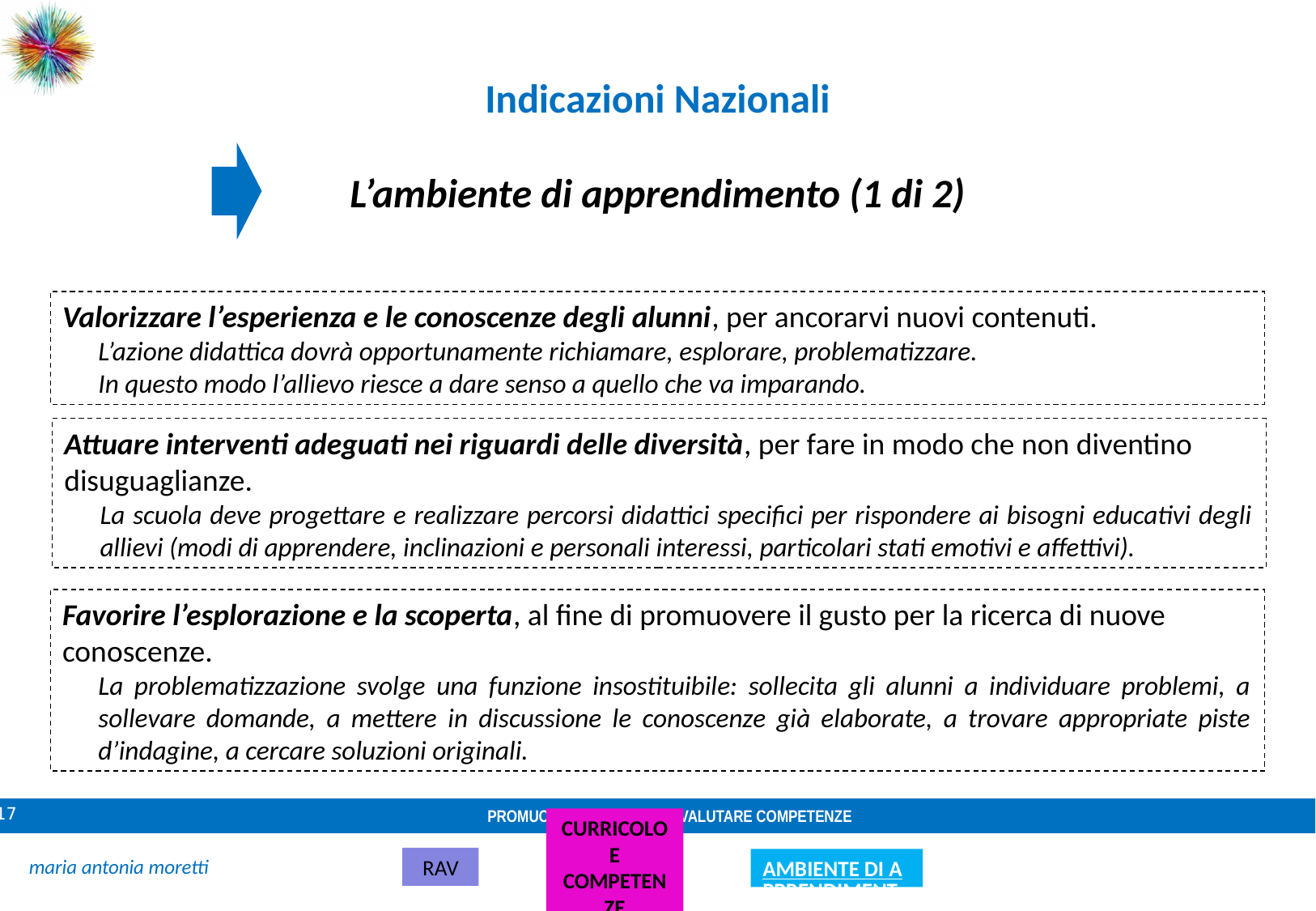

Indicazioni Nazionali

L’ambiente di apprendimento (1 di 2)
Valorizzare l’esperienza e le conoscenze degli alunni, per ancorarvi nuovi contenuti.
L’azione didattica dovrà opportunamente richiamare, esplorare, problematizzare.
In questo modo l’allievo riesce a dare senso a quello che va imparando.
Attuare interventi adeguati nei riguardi delle diversità, per fare in modo che non diventino disuguaglianze.
La scuola deve progettare e realizzare percorsi didattici specifici per rispondere ai bisogni educativi degli allievi (modi di apprendere, inclinazioni e personali interessi, particolari stati emotivi e affettivi).
Favorire l’esplorazione e la scoperta, al fine di promuovere il gusto per la ricerca di nuove conoscenze.
La problematizzazione svolge una funzione insostituibile: sollecita gli alunni a individuare problemi, a sollevare domande, a mettere in discussione le conoscenze già elaborate, a trovare appropriate piste d’indagine, a cercare soluzioni originali.